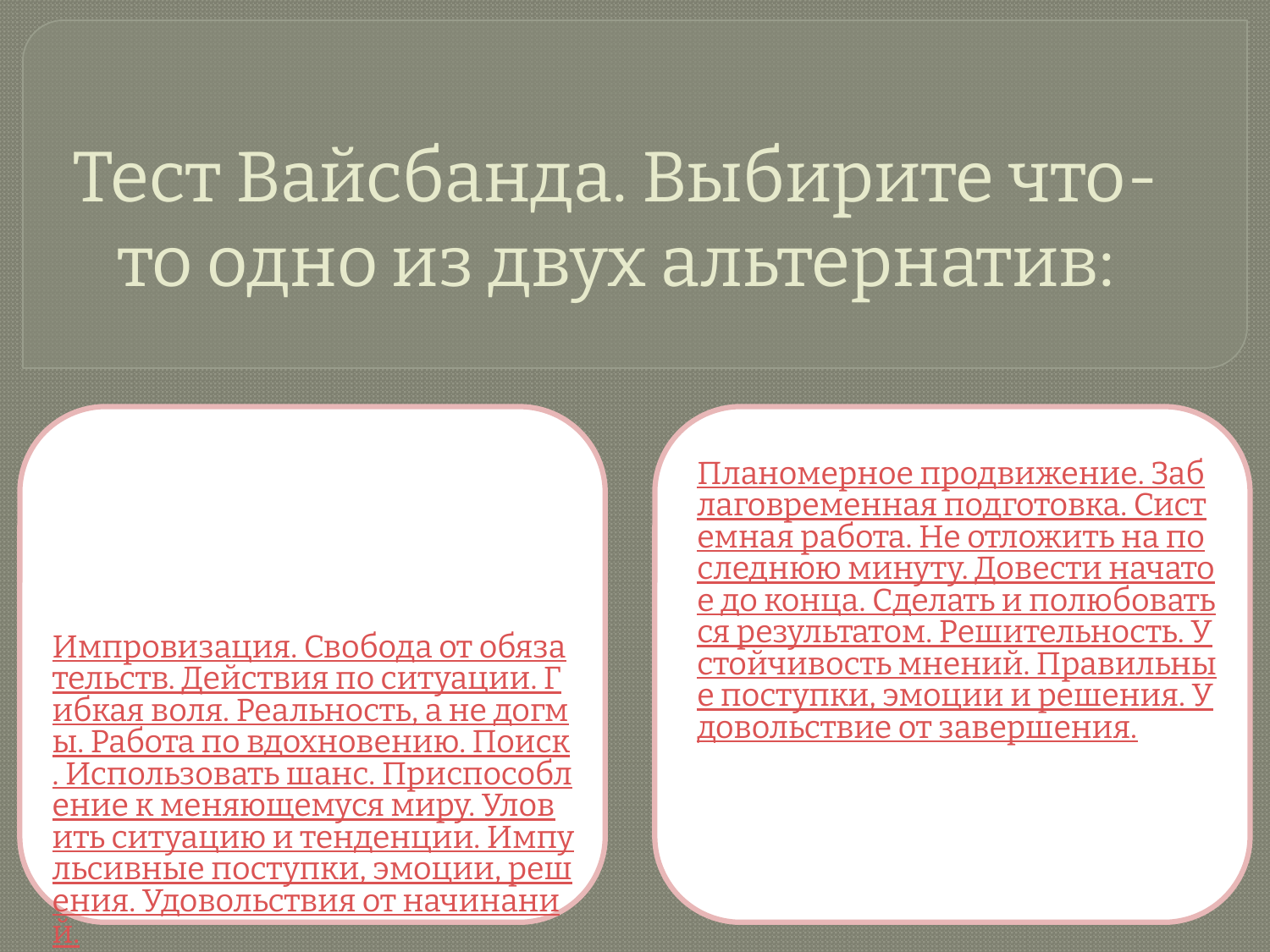

# Тест Вайсбанда. Выбирите что-то одно из двух альтернатив:

Импровизация. Свобода от обязательств. Действия по ситуации. Гибкая воля. Реальность, а не догмы. Работа по вдохновению. Поиск. Использовать шанс. Приспособление к меняющемуся миру. Уловить ситуацию и тенденции. Импульсивные поступки, эмоции, решения. Удовольствия от начинаний.
Планомерное продвижение. Заблаговременная подготовка. Системная работа. Не отложить на последнюю минуту. Довести начатое до конца. Сделать и полюбоваться результатом. Решительность. Устойчивость мнений. Правильные поступки, эмоции и решения. Удовольствие от завершения.